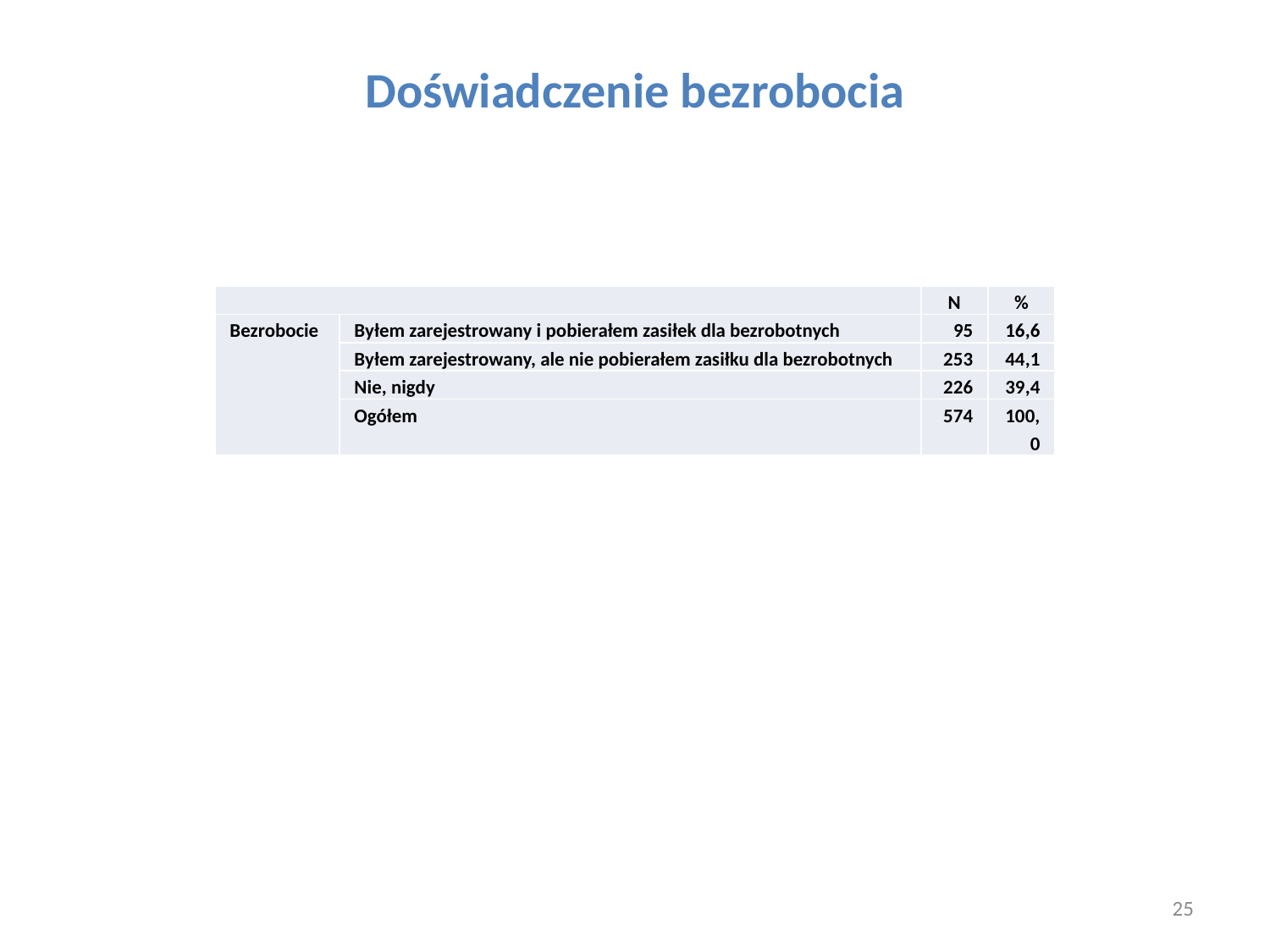

# Doświadczenie bezrobocia
|  |  | N | % |
| --- | --- | --- | --- |
| Bezrobocie | Byłem zarejestrowany i pobierałem zasiłek dla bezrobotnych | 95 | 16,6 |
|  | Byłem zarejestrowany, ale nie pobierałem zasiłku dla bezrobotnych | 253 | 44,1 |
|  | Nie, nigdy | 226 | 39,4 |
|  | Ogółem | 574 | 100,0 |
25